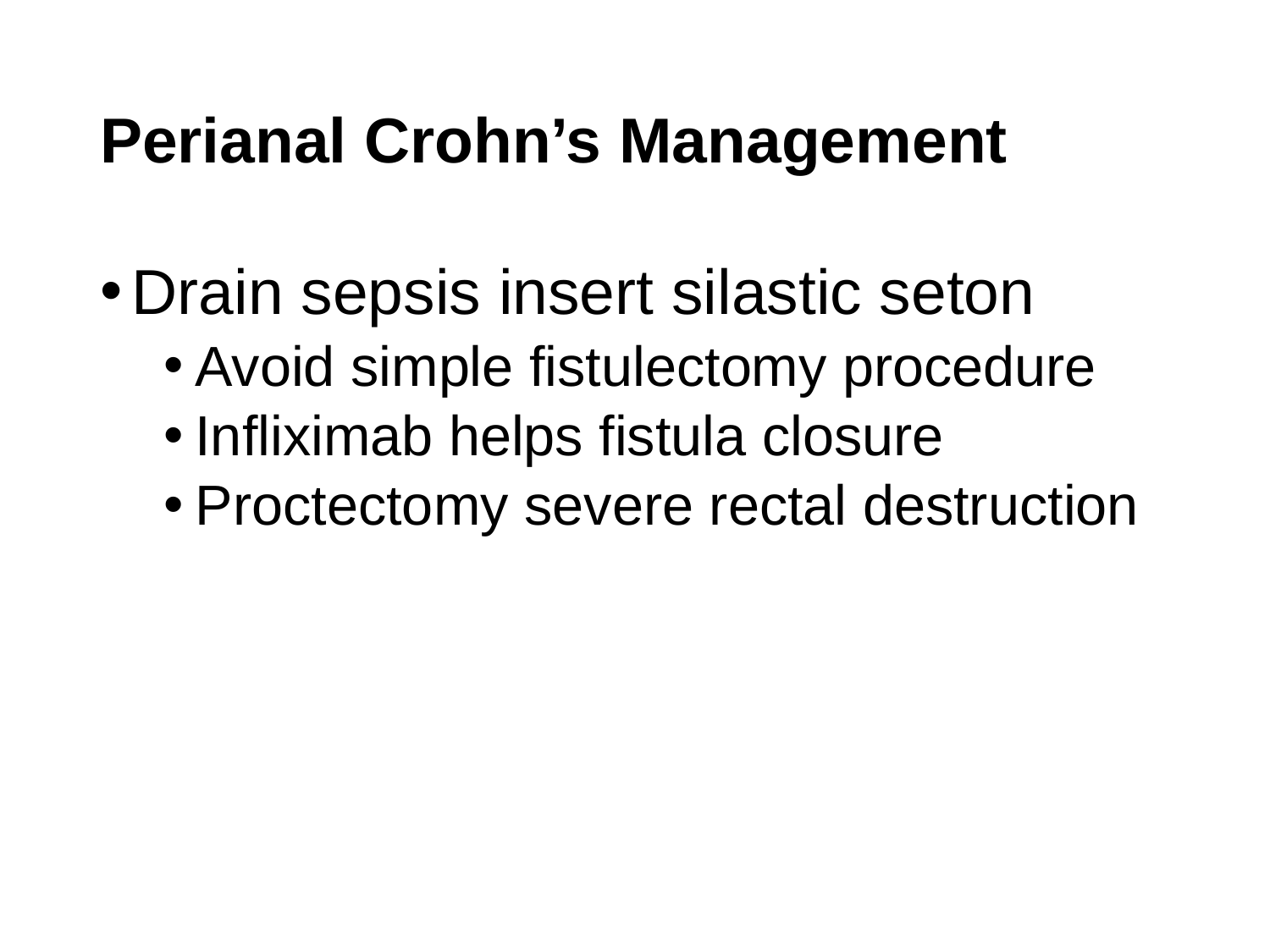

# Perianal Crohn’s Management
Drain sepsis insert silastic seton
Avoid simple fistulectomy procedure
Infliximab helps fistula closure
Proctectomy severe rectal destruction